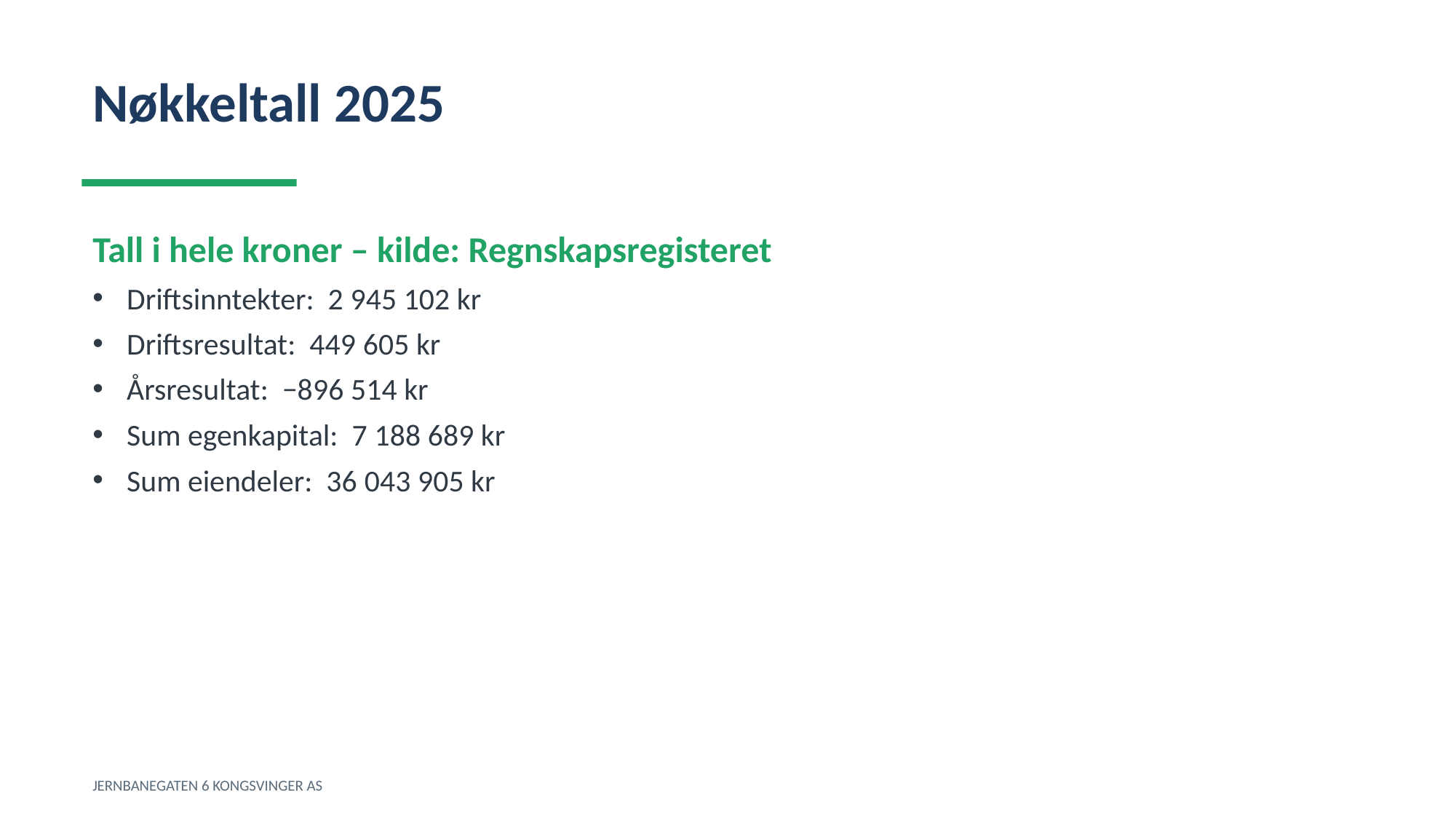

Nøkkeltall 2025

Tall i hele kroner – kilde: Regnskapsregisteret
Driftsinntekter:  2 945 102 kr
Driftsresultat:  449 605 kr
Årsresultat:  −896 514 kr
Sum egenkapital:  7 188 689 kr
Sum eiendeler:  36 043 905 kr
JERNBANEGATEN 6 KONGSVINGER AS